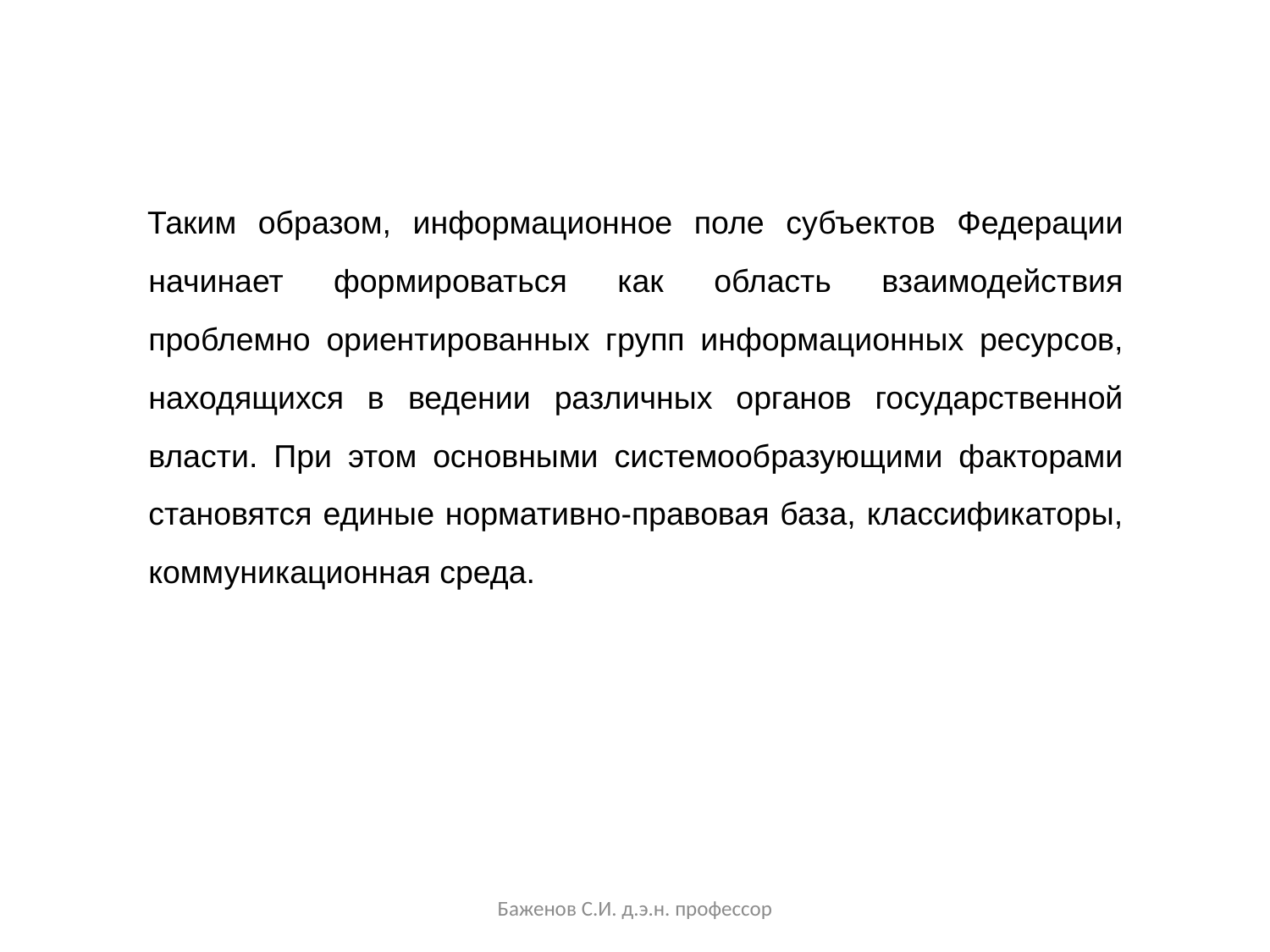

Таким образом, информационное поле субъектов Федерации начинает формироваться как область взаимодействия проблемно ориентированных групп информационных ресурсов, находящихся в ведении различных органов государственной власти. При этом основными системообразующими факторами становятся единые нормативно-правовая база, классификаторы, коммуникационная среда.
Баженов С.И. д.э.н. профессор